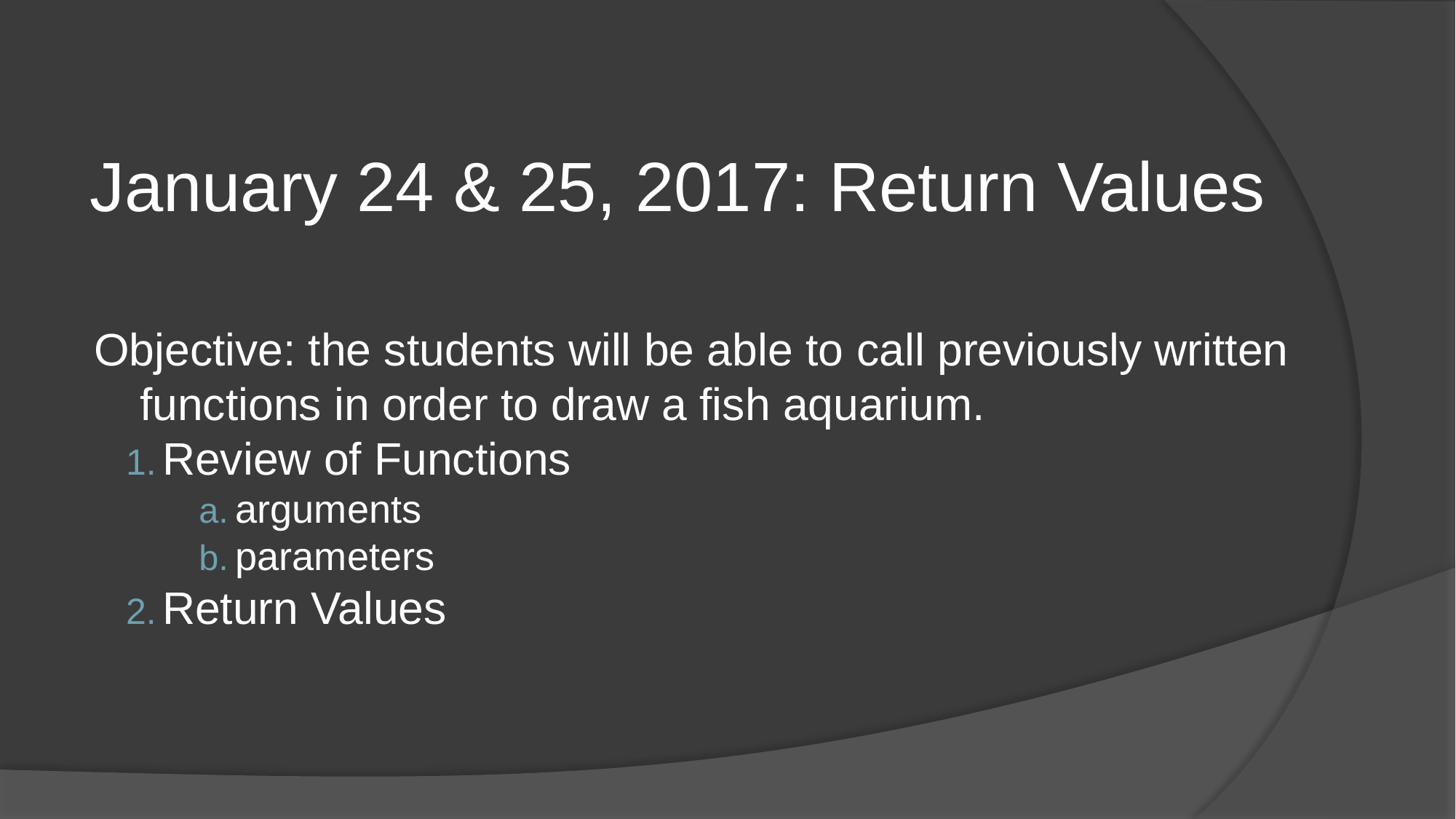

# January 24 & 25, 2017: Return Values
Objective: the students will be able to call previously written functions in order to draw a fish aquarium.
Review of Functions
arguments
parameters
Return Values